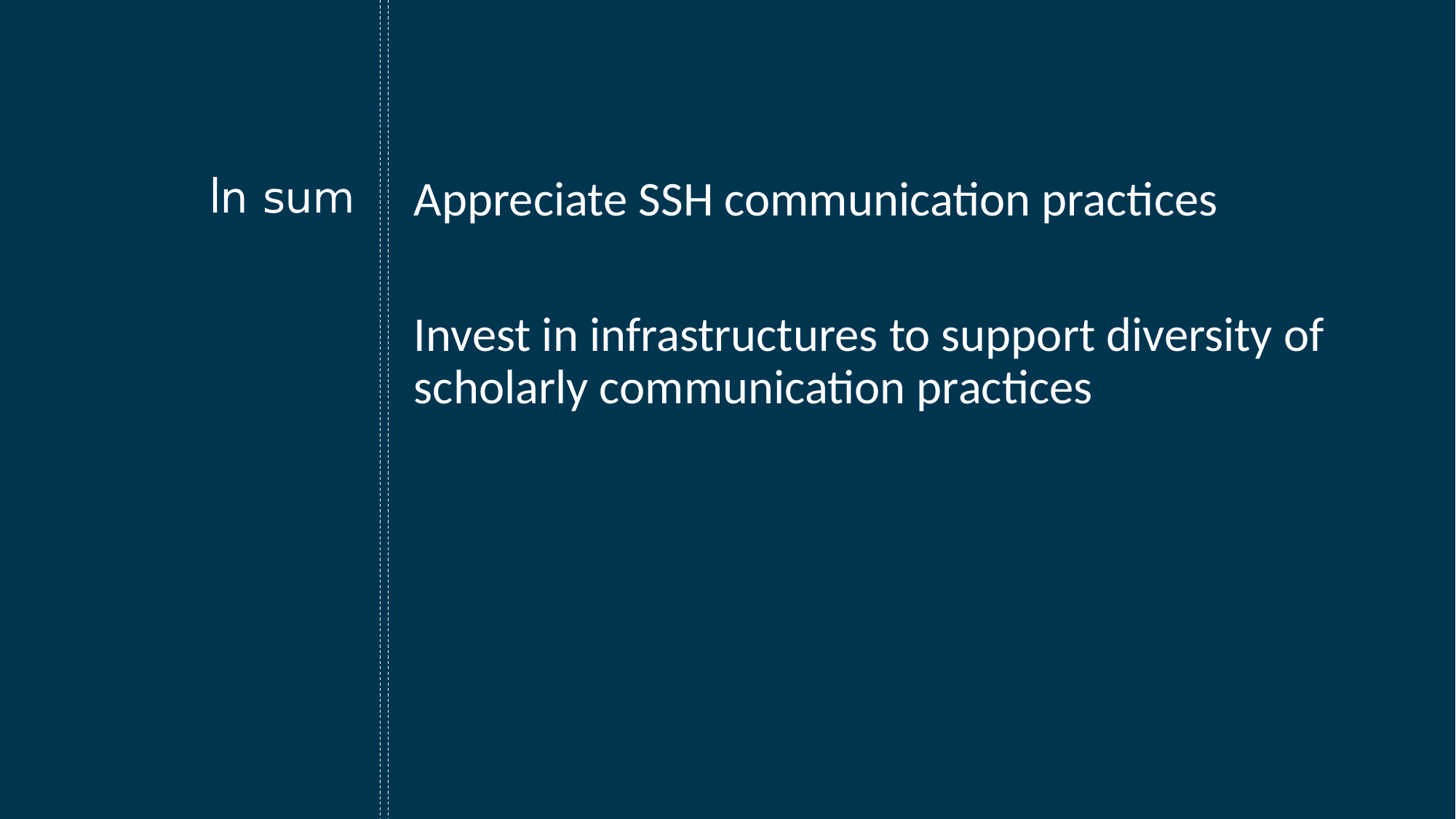

# In sum
Appreciate SSH communication practices

Invest in infrastructures to support diversity of scholarly communication practices